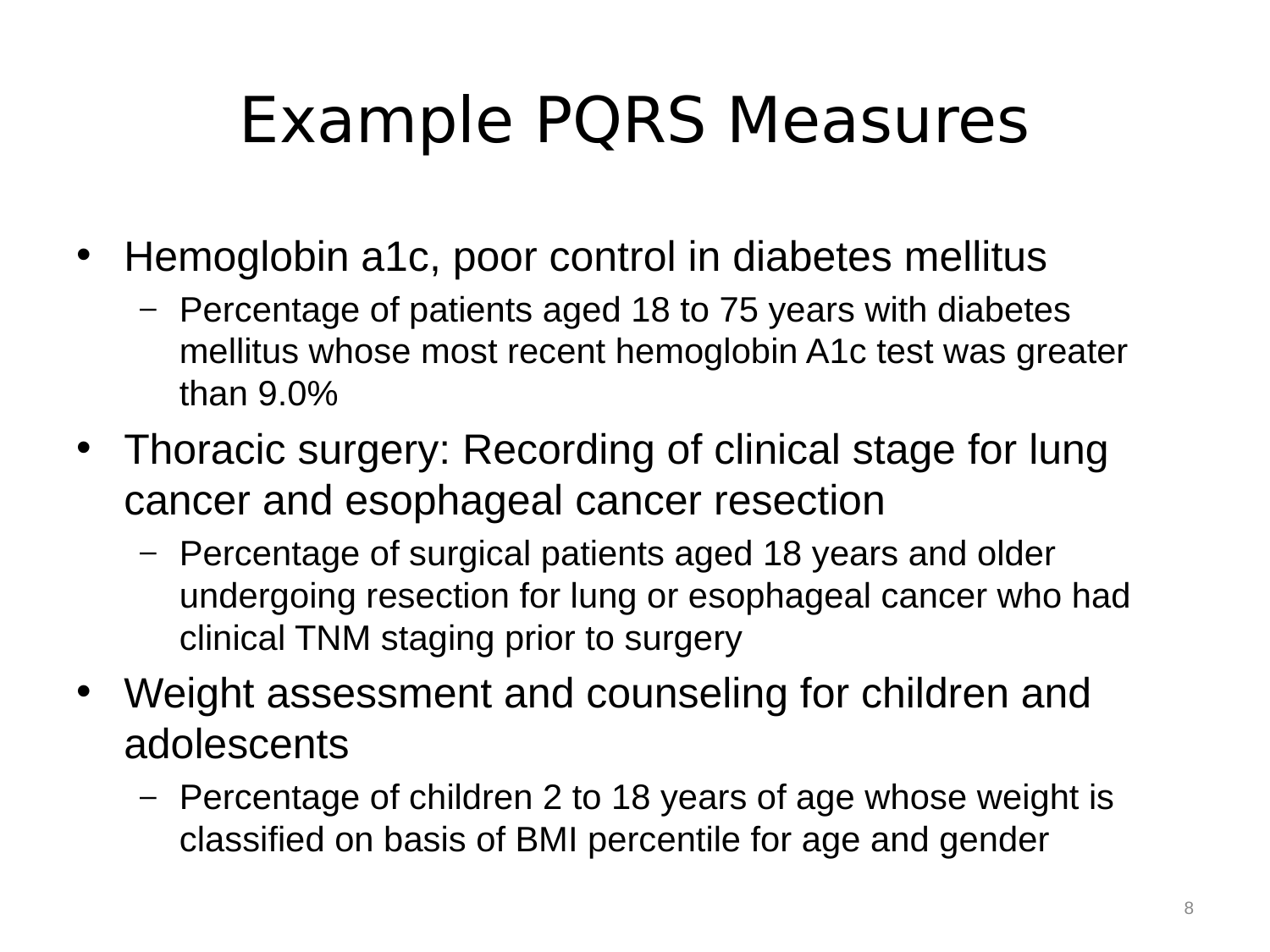

# Example PQRS Measures
Hemoglobin a1c, poor control in diabetes mellitus
Percentage of patients aged 18 to 75 years with diabetes mellitus whose most recent hemoglobin A1c test was greater than 9.0%
Thoracic surgery: Recording of clinical stage for lung cancer and esophageal cancer resection
Percentage of surgical patients aged 18 years and older undergoing resection for lung or esophageal cancer who had clinical TNM staging prior to surgery
Weight assessment and counseling for children and adolescents
Percentage of children 2 to 18 years of age whose weight is classified on basis of BMI percentile for age and gender
8